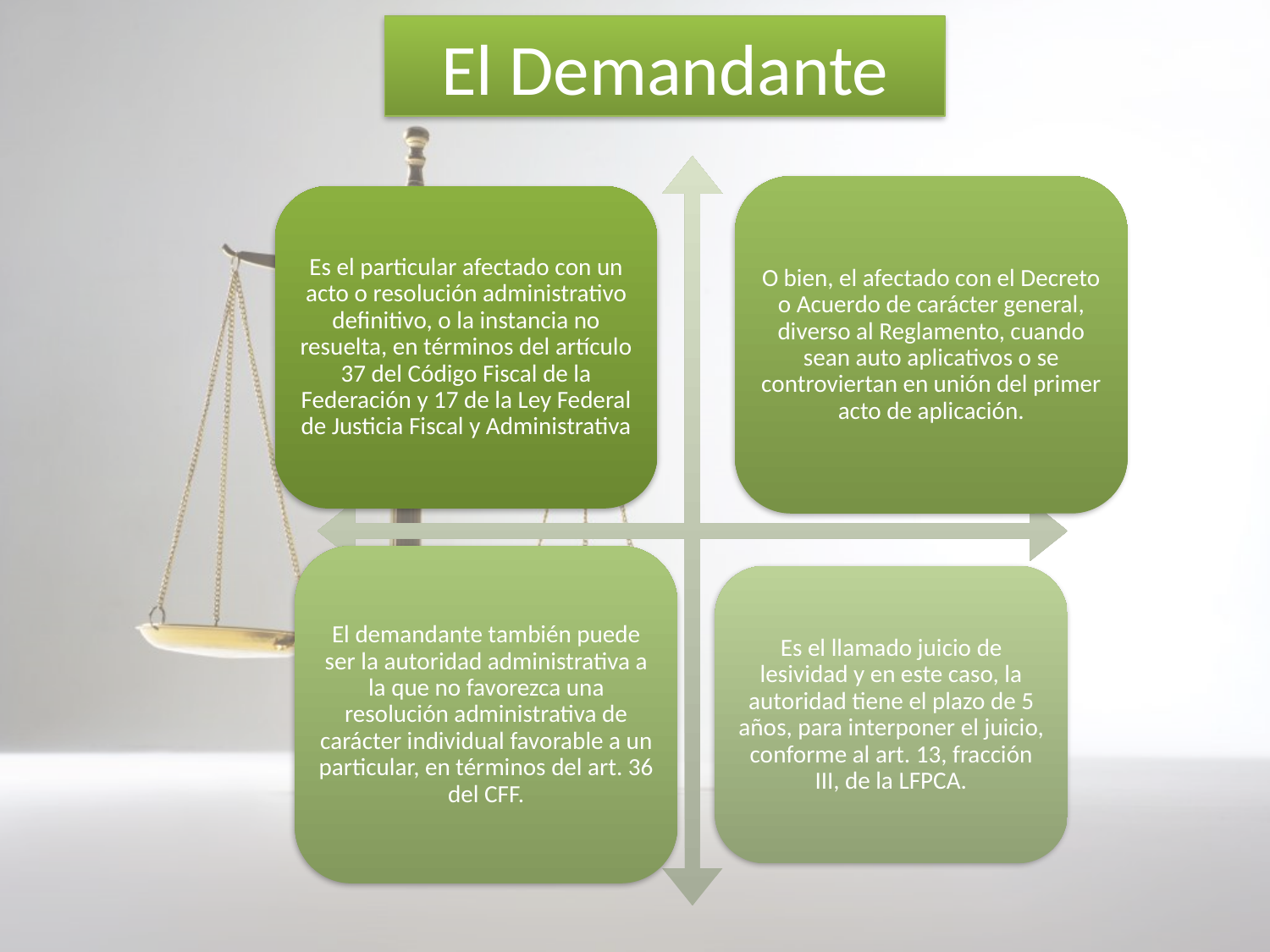

# El Demandante
Es el particular afectado con un acto o resolución administrativo definitivo, o la instancia no resuelta, en términos del artículo 37 del Código Fiscal de la Federación y 17 de la Ley Federal de Justicia Fiscal y Administrativa
O bien, el afectado con el Decreto o Acuerdo de carácter general, diverso al Reglamento, cuando sean auto aplicativos o se controviertan en unión del primer acto de aplicación.
El demandante también puede ser la autoridad administrativa a la que no favorezca una resolución administrativa de carácter individual favorable a un particular, en términos del art. 36 del CFF.
Es el llamado juicio de lesividad y en este caso, la autoridad tiene el plazo de 5 años, para interponer el juicio, conforme al art. 13, fracción III, de la LFPCA.